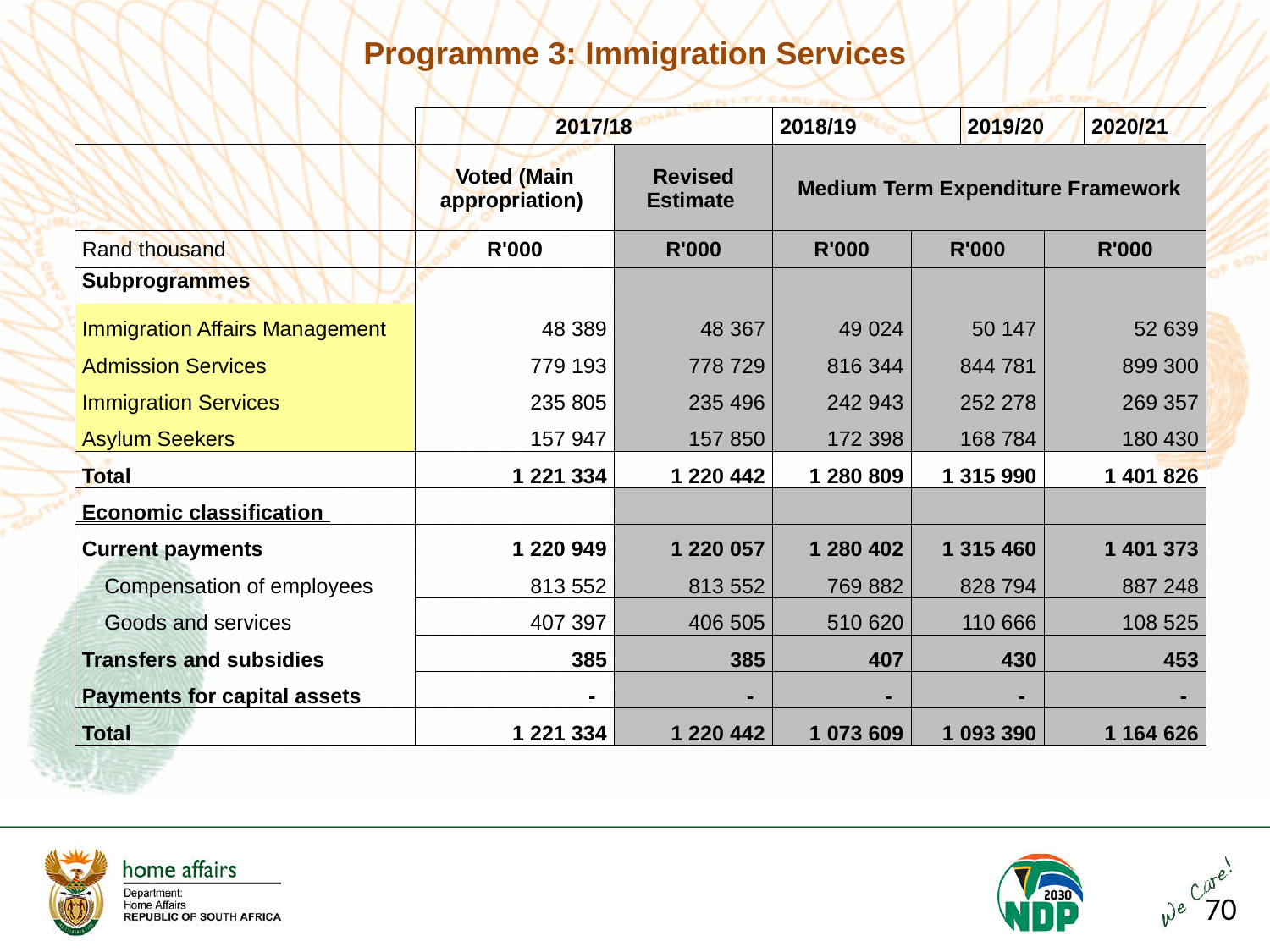

# Programme 3: Immigration Services
|  | 2017/18 |  | 2018/19 |  | 2019/20 |  | 2020/21 |
| --- | --- | --- | --- | --- | --- | --- | --- |
|  | Voted (Main appropriation) | Revised Estimate | Medium Term Expenditure Framework |  |  |  |  |
| Rand thousand | R'000 | R'000 | R'000 | R'000 |  | R'000 |  |
| Subprogrammes |  |  |  |  |  |  |  |
| Immigration Affairs Management | 48 389 | 48 367 | 49 024 | 50 147 |  | 52 639 |  |
| Admission Services | 779 193 | 778 729 | 816 344 | 844 781 |  | 899 300 |  |
| Immigration Services | 235 805 | 235 496 | 242 943 | 252 278 |  | 269 357 |  |
| Asylum Seekers | 157 947 | 157 850 | 172 398 | 168 784 |  | 180 430 |  |
| Total | 1 221 334 | 1 220 442 | 1 280 809 | 1 315 990 |  | 1 401 826 |  |
| Economic classification |  |  |  |  |  |  |  |
| Current payments | 1 220 949 | 1 220 057 | 1 280 402 | 1 315 460 |  | 1 401 373 |  |
| Compensation of employees | 813 552 | 813 552 | 769 882 | 828 794 |  | 887 248 |  |
| Goods and services | 407 397 | 406 505 | 510 620 | 110 666 |  | 108 525 |  |
| Transfers and subsidies | 385 | 385 | 407 | 430 |  | 453 |  |
| Payments for capital assets | - | - | - | - |  | - |  |
| Total | 1 221 334 | 1 220 442 | 1 073 609 | 1 093 390 |  | 1 164 626 |  |
70